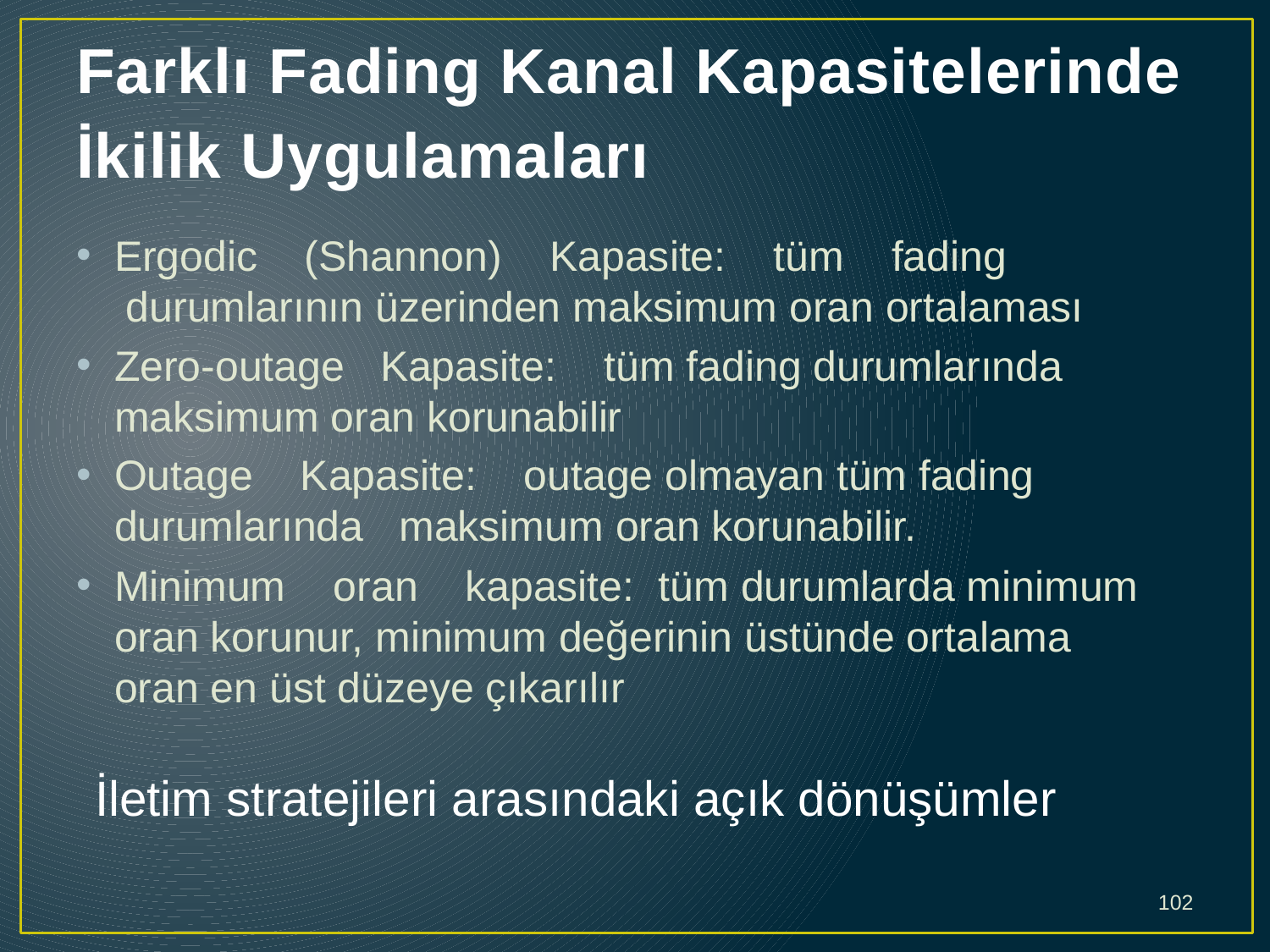

# Farklı Fading Kanal Kapasitelerinde İkilik Uygulamaları
Ergodic    (Shannon)    Kapasite:    tüm    fading    durumlarının üzerinden maksimum oran ortalaması
Zero­‐outage   Kapasite:    tüm fading durumlarında maksimum oran korunabilir
Outage    Kapasite:    outage olmayan tüm fading durumlarında   maksimum oran korunabilir.
Minimum    oran    kapasite:  tüm durumlarda minimum oran korunur, minimum değerinin üstünde ortalama oran en üst düzeye çıkarılır
İletim stratejileri arasındaki açık dönüşümler
102